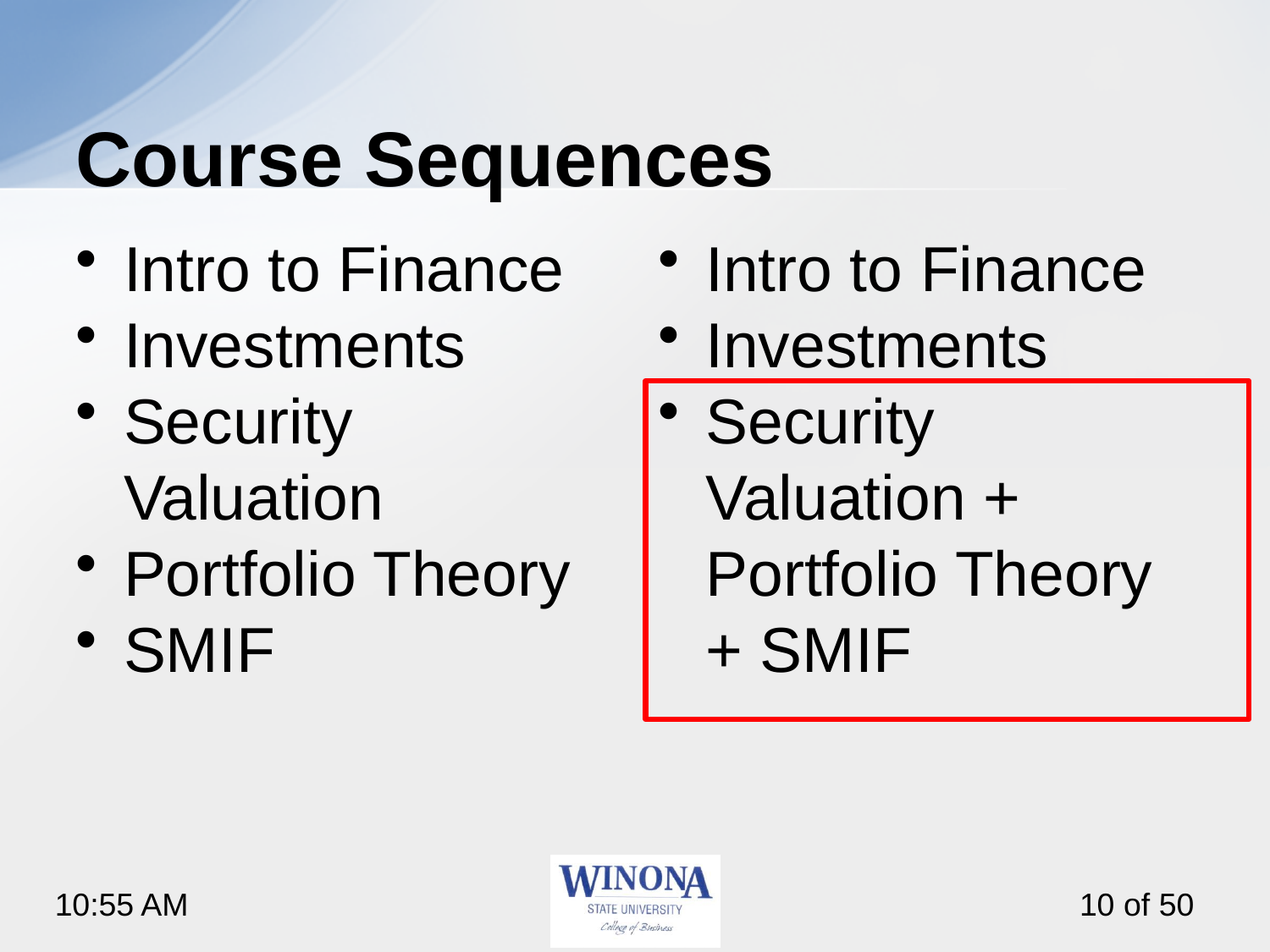

# Course Sequences
Intro to Finance
Investments
Security Valuation
Portfolio Theory
SMIF
Intro to Finance
Investments
Security Valuation + Portfolio Theory + SMIF